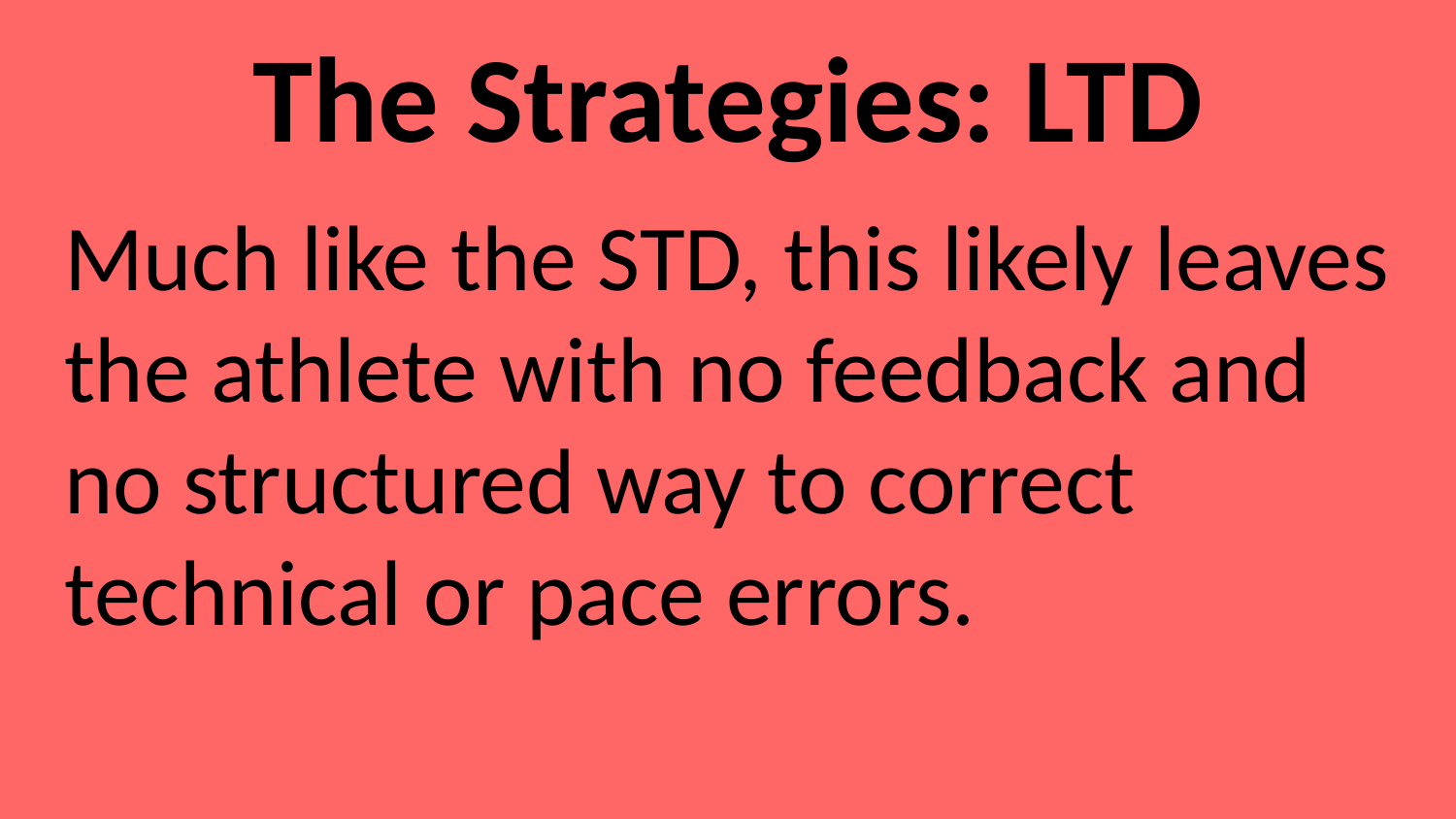

# The Strategies: LTD
Much like the STD, this likely leaves the athlete with no feedback and no structured way to correct technical or pace errors.